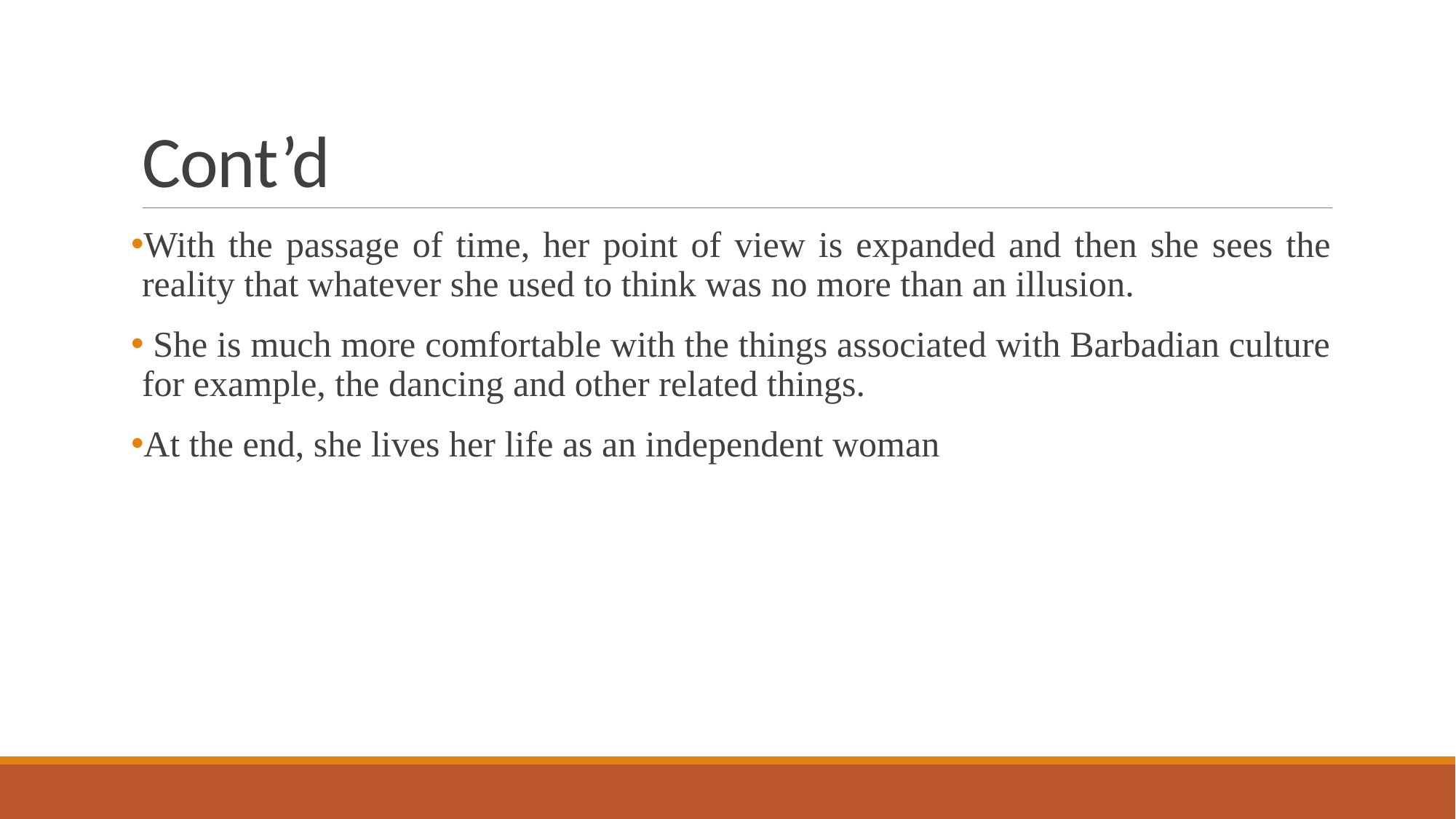

# Cont’d
With the passage of time, her point of view is expanded and then she sees the reality that whatever she used to think was no more than an illusion.
 She is much more comfortable with the things associated with Barbadian culture for example, the dancing and other related things.
At the end, she lives her life as an independent woman